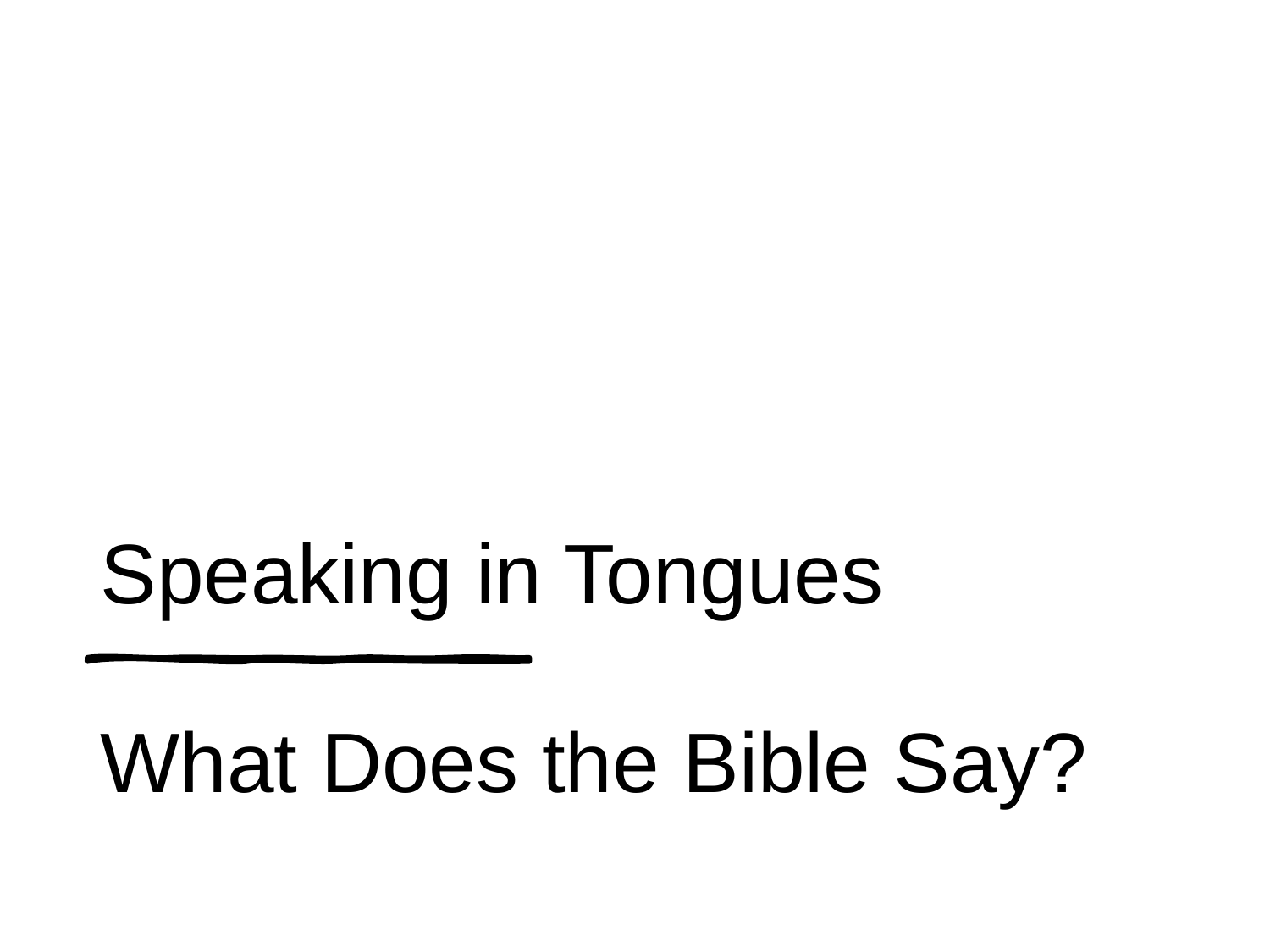

# Speaking in Tongues
What Does the Bible Say?